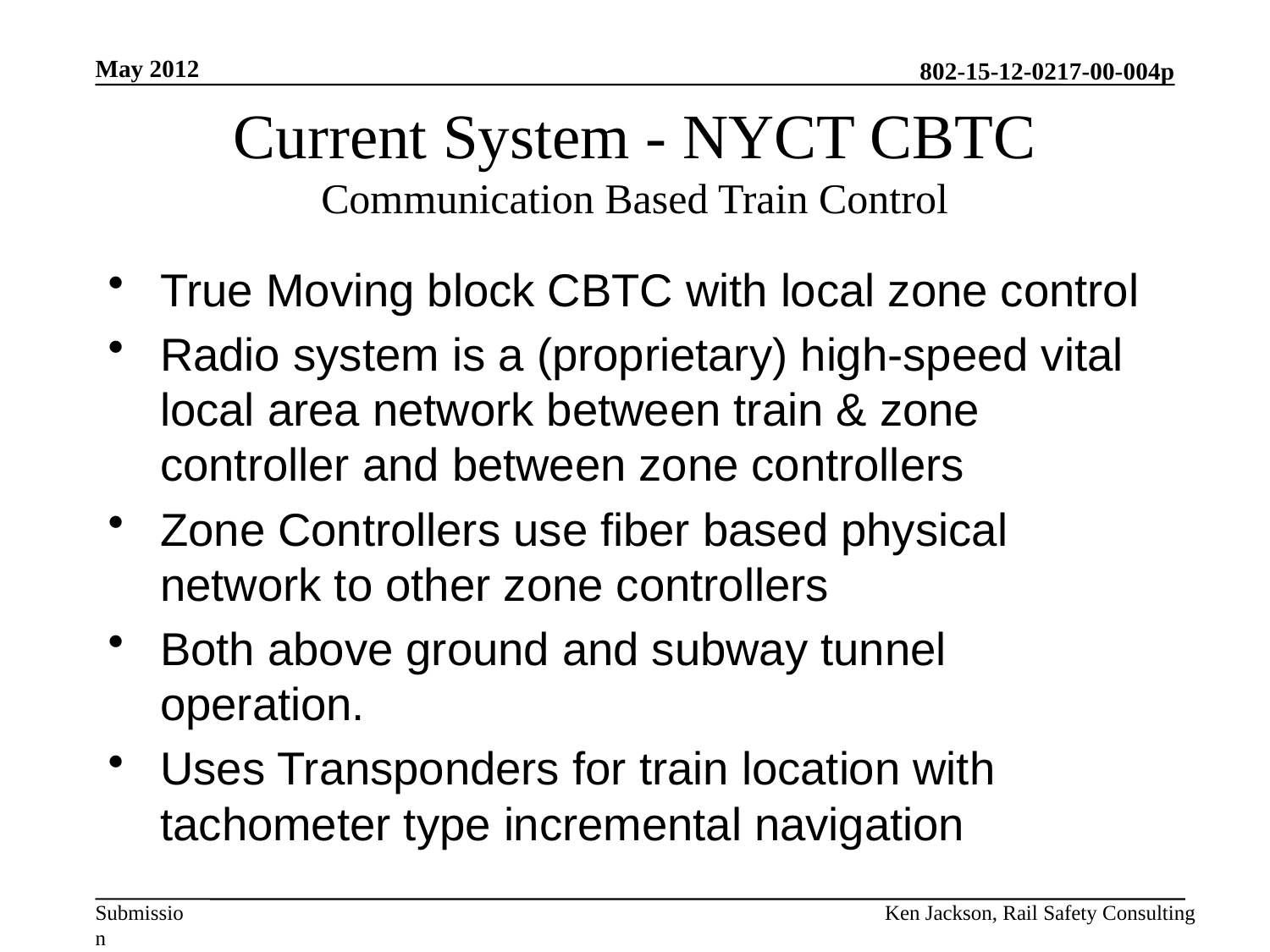

May 2012
# Current System - NYCT CBTC Communication Based Train Control
True Moving block CBTC with local zone control
Radio system is a (proprietary) high-speed vital local area network between train & zone controller and between zone controllers
Zone Controllers use fiber based physical network to other zone controllers
Both above ground and subway tunnel operation.
Uses Transponders for train location with tachometer type incremental navigation

Ken Jackson, Rail Safety Consulting